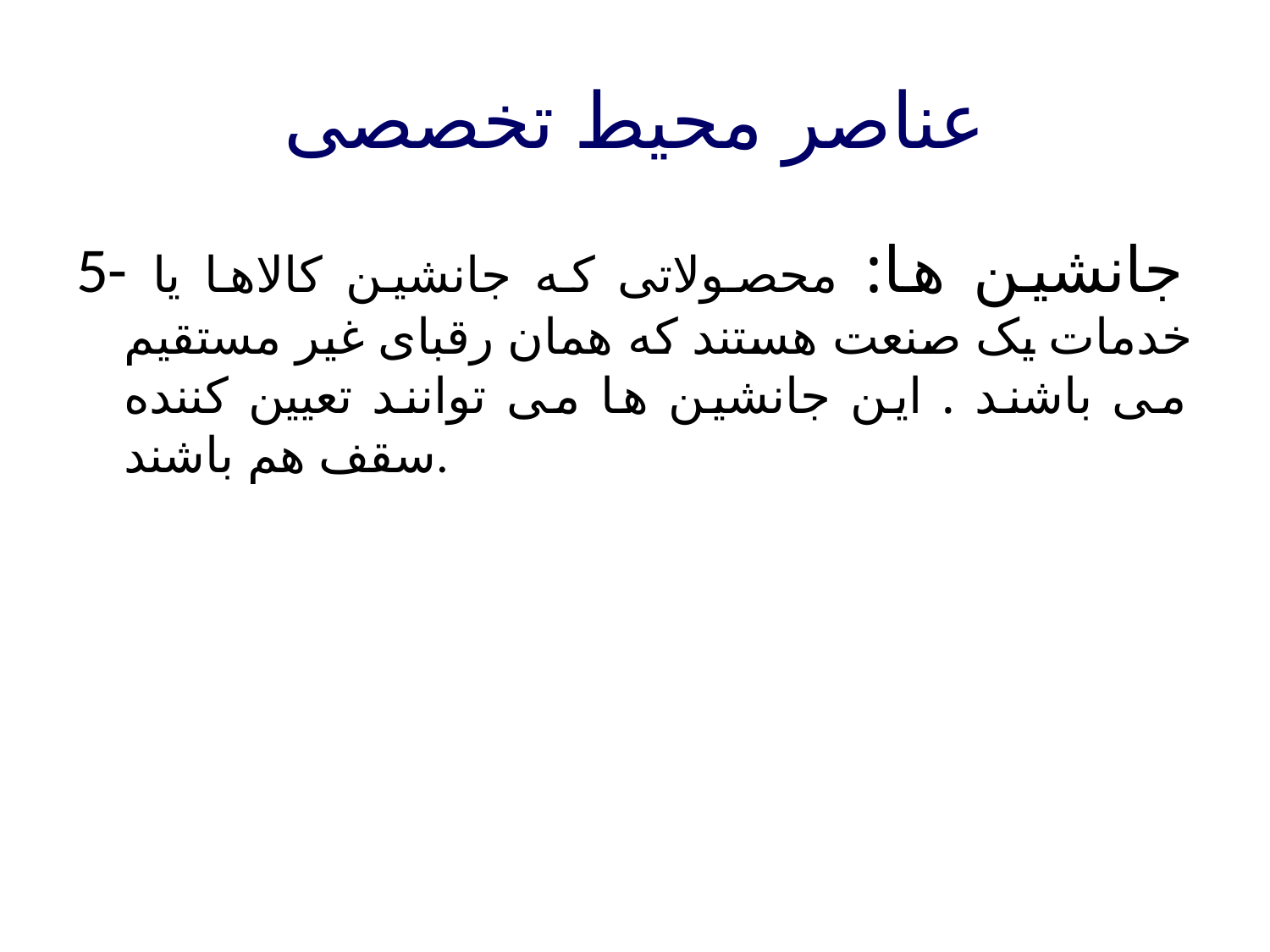

عناصر محیط تخصصی
5- جانشین ها: محصولاتی که جانشین کالاها یا خدمات یک صنعت هستند که همان رقبای غیر مستقیم می باشند . این جانشین ها می توانند تعیین کننده سقف هم باشند.